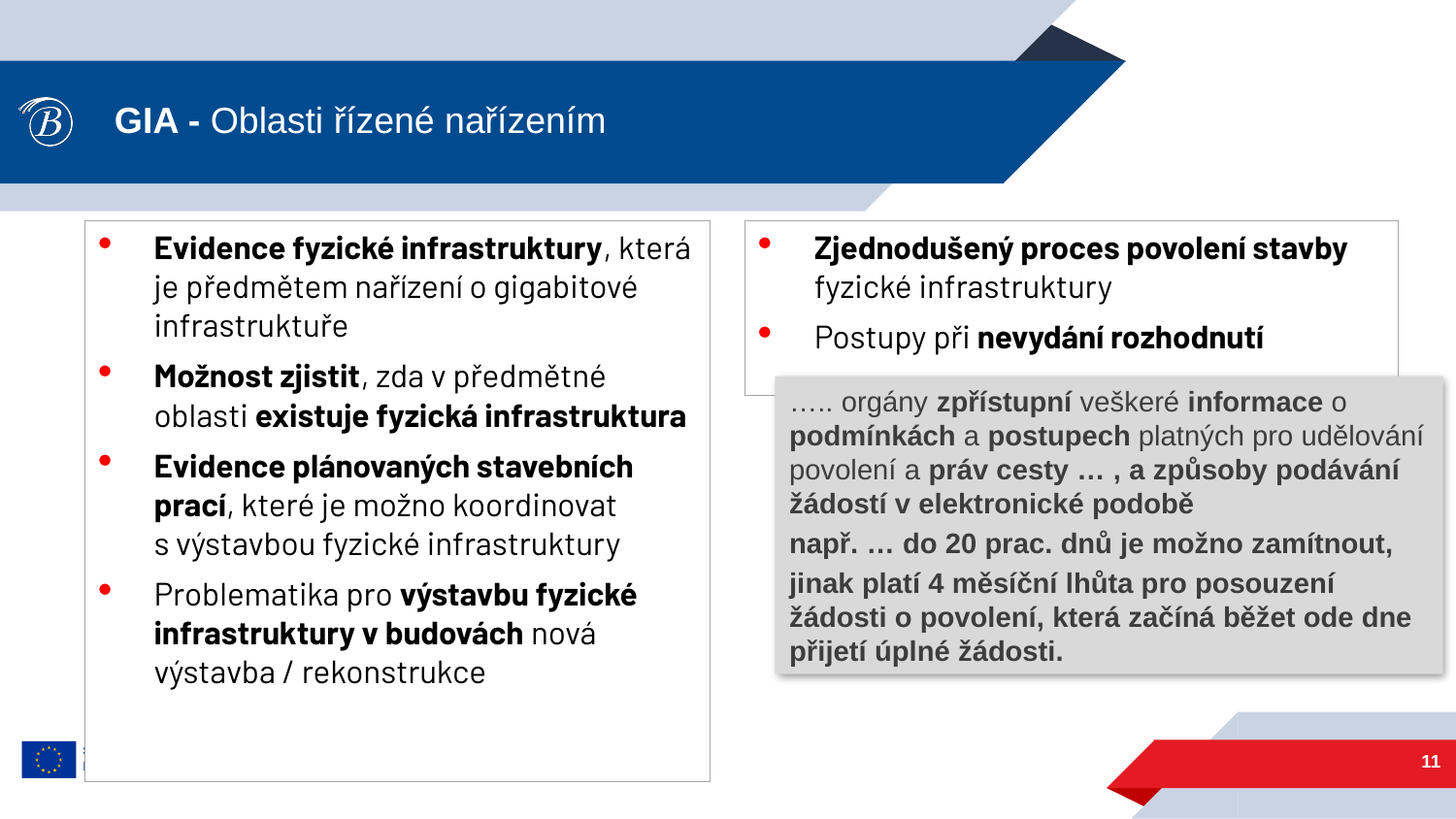

GIA - Oblasti řízené nařízením
Evidence fyzické infrastruktury, která je předmětem nařízení o gigabitové infrastruktuře
Možnost zjistit, zda v předmětné oblasti existuje fyzická infrastruktura
Evidence plánovaných stavebních prací, které je možno koordinovat s výstavbou fyzické infrastruktury
Problematika pro výstavbu fyzické infrastruktury v budovách nová výstavba / rekonstrukce

Zjednodušený proces povolení stavby fyzické infrastruktury
Postupy při nevydání rozhodnutí

….. orgány zpřístupní veškeré informace o podmínkách a postupech platných pro udělování povolení a práv cesty … , a způsoby podávání žádostí v elektronické podobě
např. … do 20 prac. dnů je možno zamítnout,
jinak platí 4 měsíční lhůta pro posouzení žádosti o povolení, která začíná běžet ode dne přijetí úplné žádosti.
11